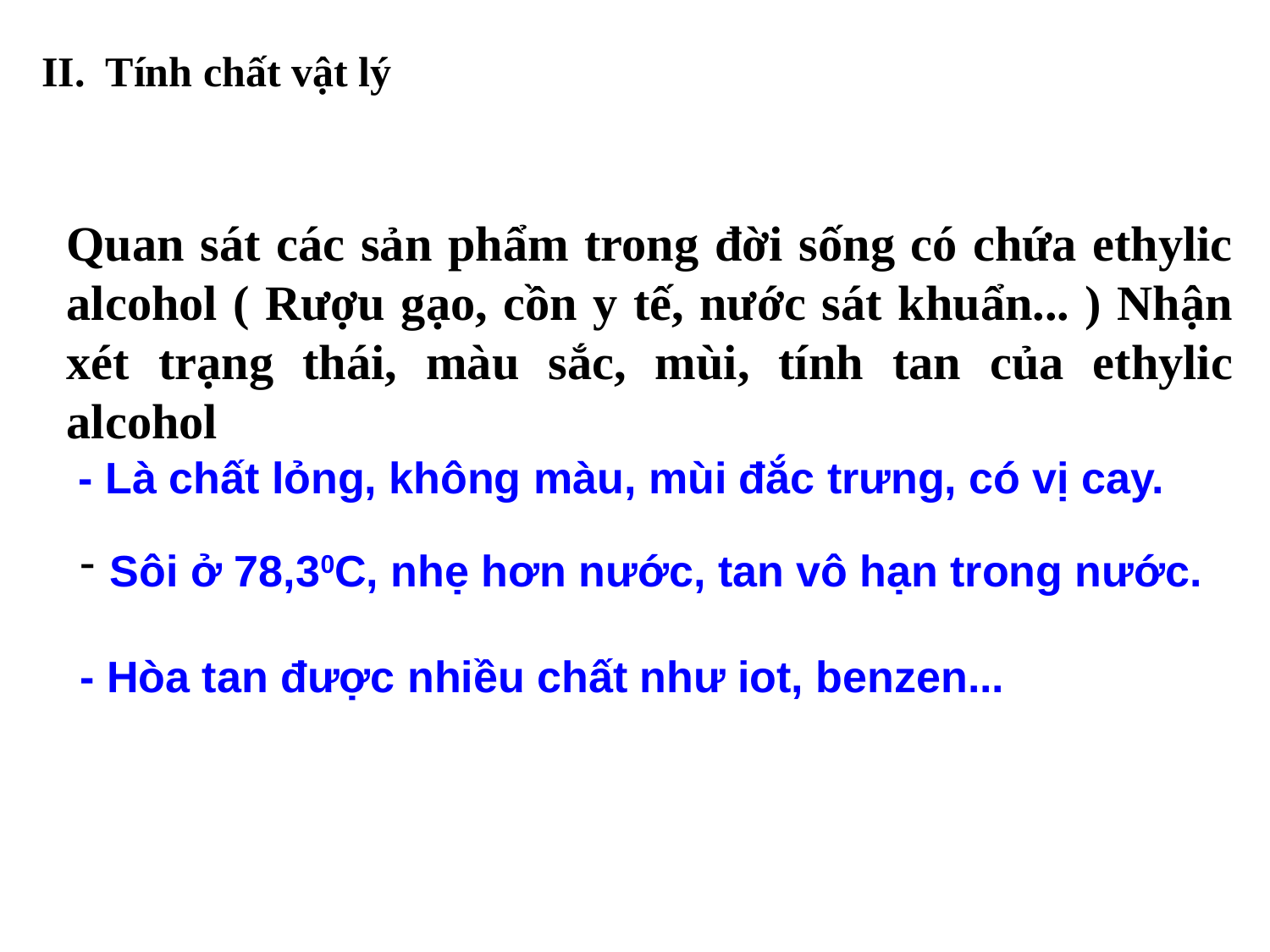

II.  Tính chất vật lý

Quan sát các sản phẩm trong đời sống có chứa ethylic alcohol ( Rượu gạo, cồn y tế, nước sát khuẩn... ) Nhận xét trạng thái, màu sắc, mùi, tính tan của ethylic alcohol
- Là chất lỏng, không màu, mùi đắc trưng, có vị cay.
Sôi ở 78,30C, nhẹ hơn nước, tan vô hạn trong nước.

- Hòa tan được nhiều chất như iot, benzen...